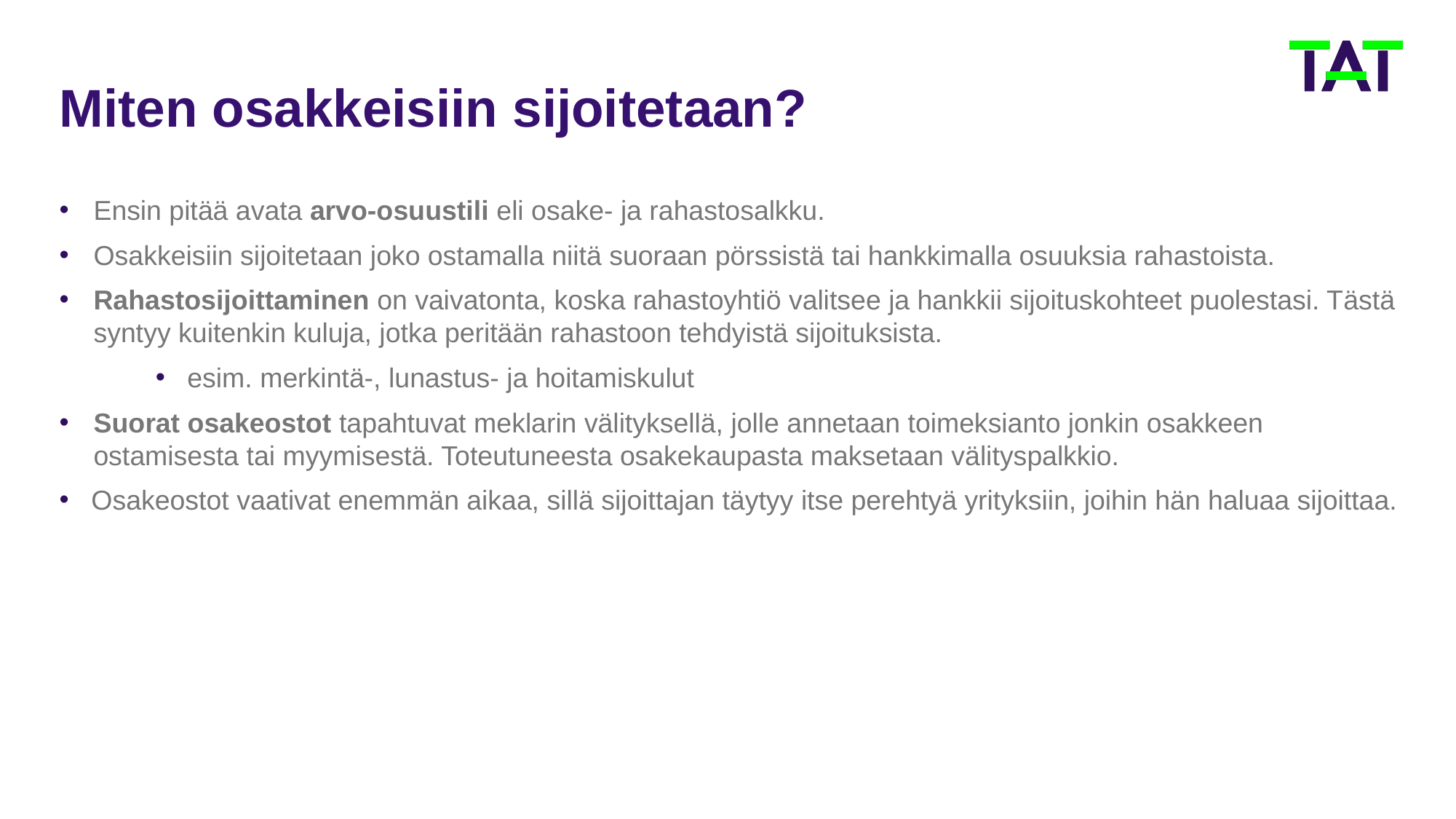

# Miten osakkeisiin sijoitetaan?
Ensin pitää avata arvo-osuustili eli osake- ja rahastosalkku.
Osakkeisiin sijoitetaan joko ostamalla niitä suoraan pörssistä tai hankkimalla osuuksia rahastoista.
Rahastosijoittaminen on vaivatonta, koska rahastoyhtiö valitsee ja hankkii sijoituskohteet puolestasi. Tästä syntyy kuitenkin kuluja, jotka peritään rahastoon tehdyistä sijoituksista.
esim. merkintä-, lunastus- ja hoitamiskulut
Suorat osakeostot tapahtuvat meklarin välityksellä, jolle annetaan toimeksianto jonkin osakkeen ostamisesta tai myymisestä. Toteutuneesta osakekaupasta maksetaan välityspalkkio.
Osakeostot vaativat enemmän aikaa, sillä sijoittajan täytyy itse perehtyä yrityksiin, joihin hän haluaa sijoittaa.